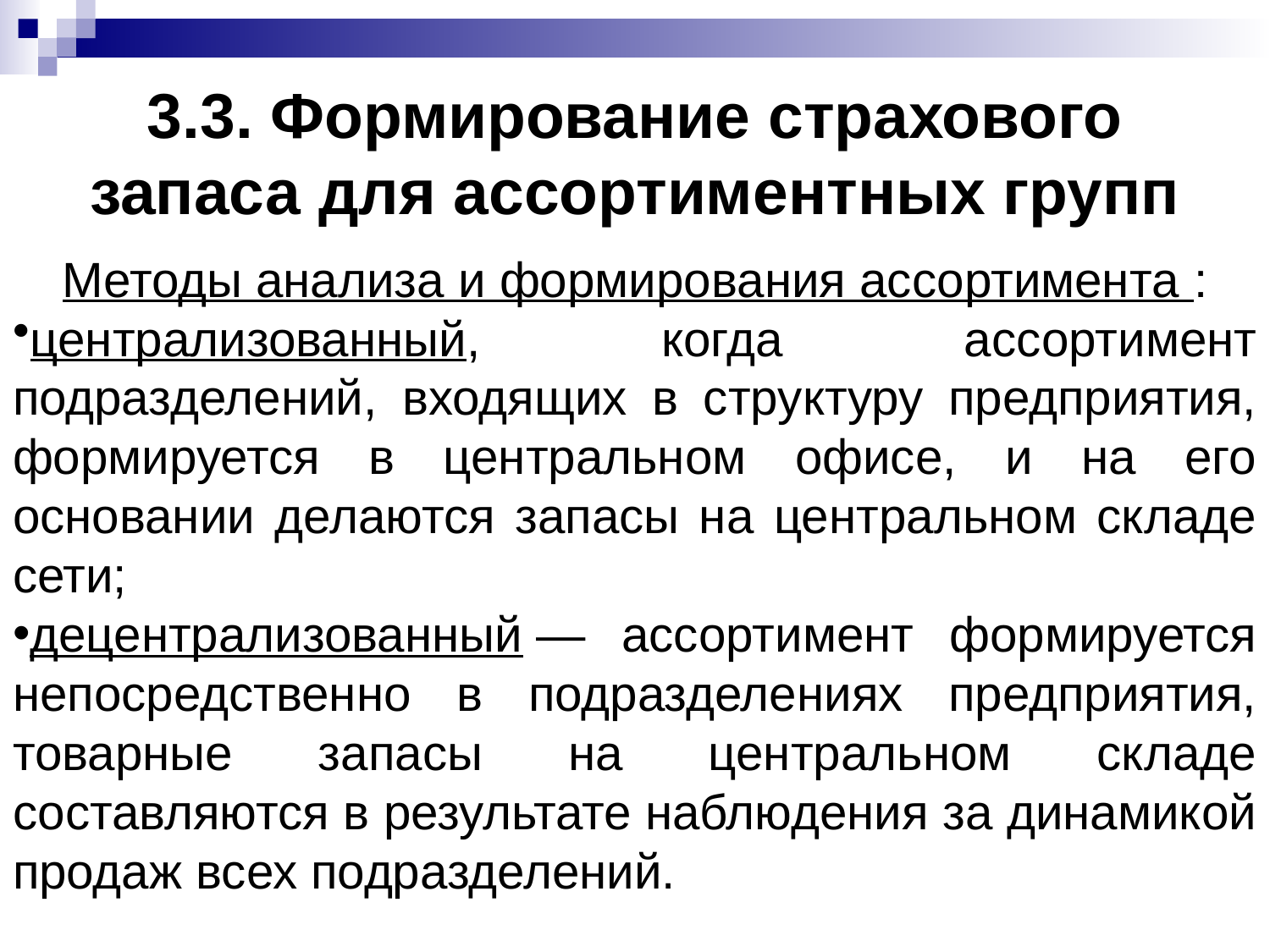

# 3.3. Формирование страхового запаса для ассортиментных групп
Методы анализа и формирования ассортимента :
централизованный, когда ассортимент подразделений, входящих в структуру предприятия, формируется в центральном офисе, и на его основании делаются запасы на центральном складе сети;
децентрализованный — ассортимент формируется непосредственно в подразделениях предприятия, товарные запасы на центральном складе составляются в результате наблюдения за динамикой продаж всех подразделений.